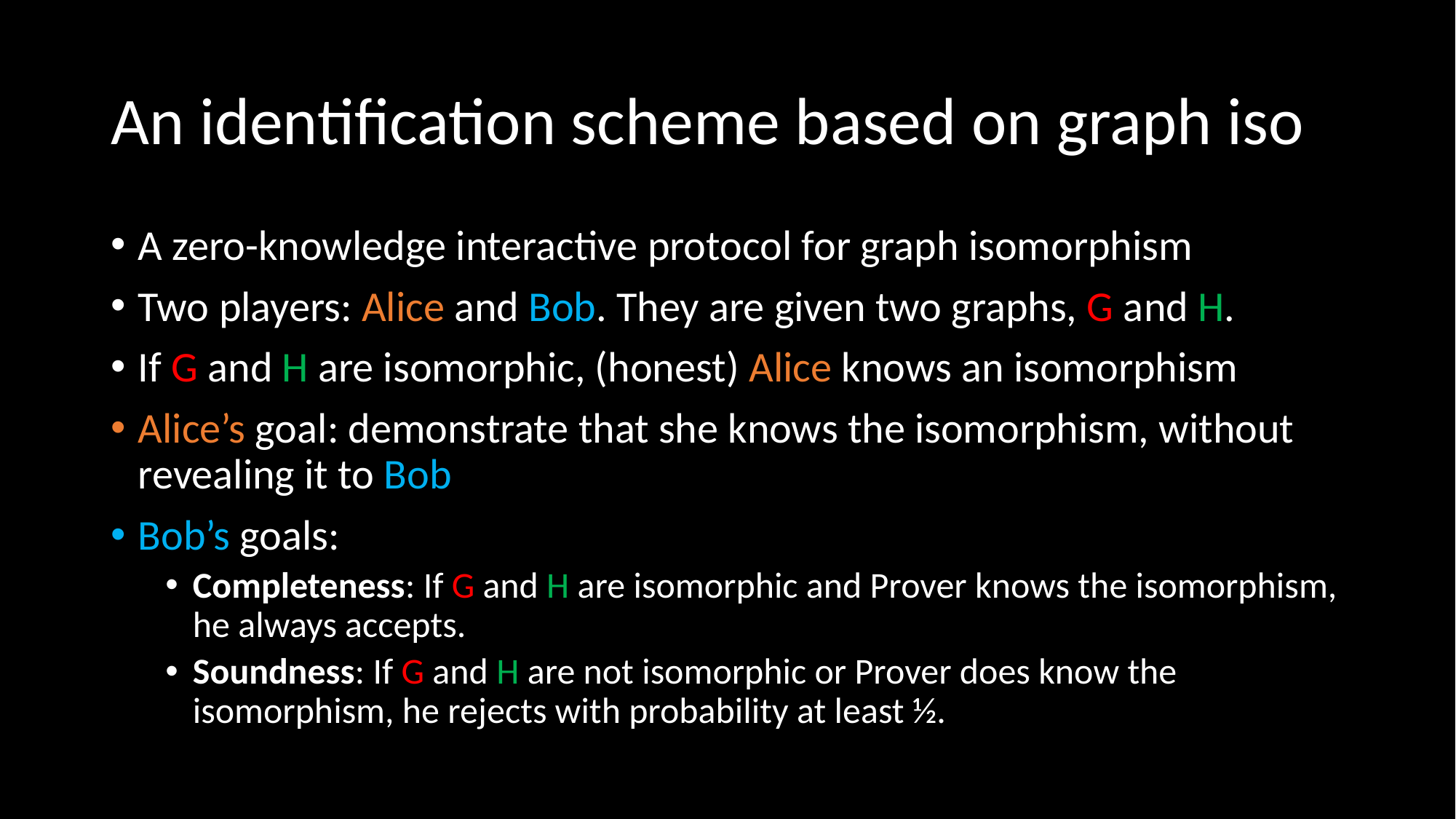

# An identification scheme based on graph iso
A zero-knowledge interactive protocol for graph isomorphism
Two players: Alice and Bob. They are given two graphs, G and H.
If G and H are isomorphic, (honest) Alice knows an isomorphism
Alice’s goal: demonstrate that she knows the isomorphism, without revealing it to Bob
Bob’s goals:
Completeness: If G and H are isomorphic and Prover knows the isomorphism, he always accepts.
Soundness: If G and H are not isomorphic or Prover does know the isomorphism, he rejects with probability at least ½.